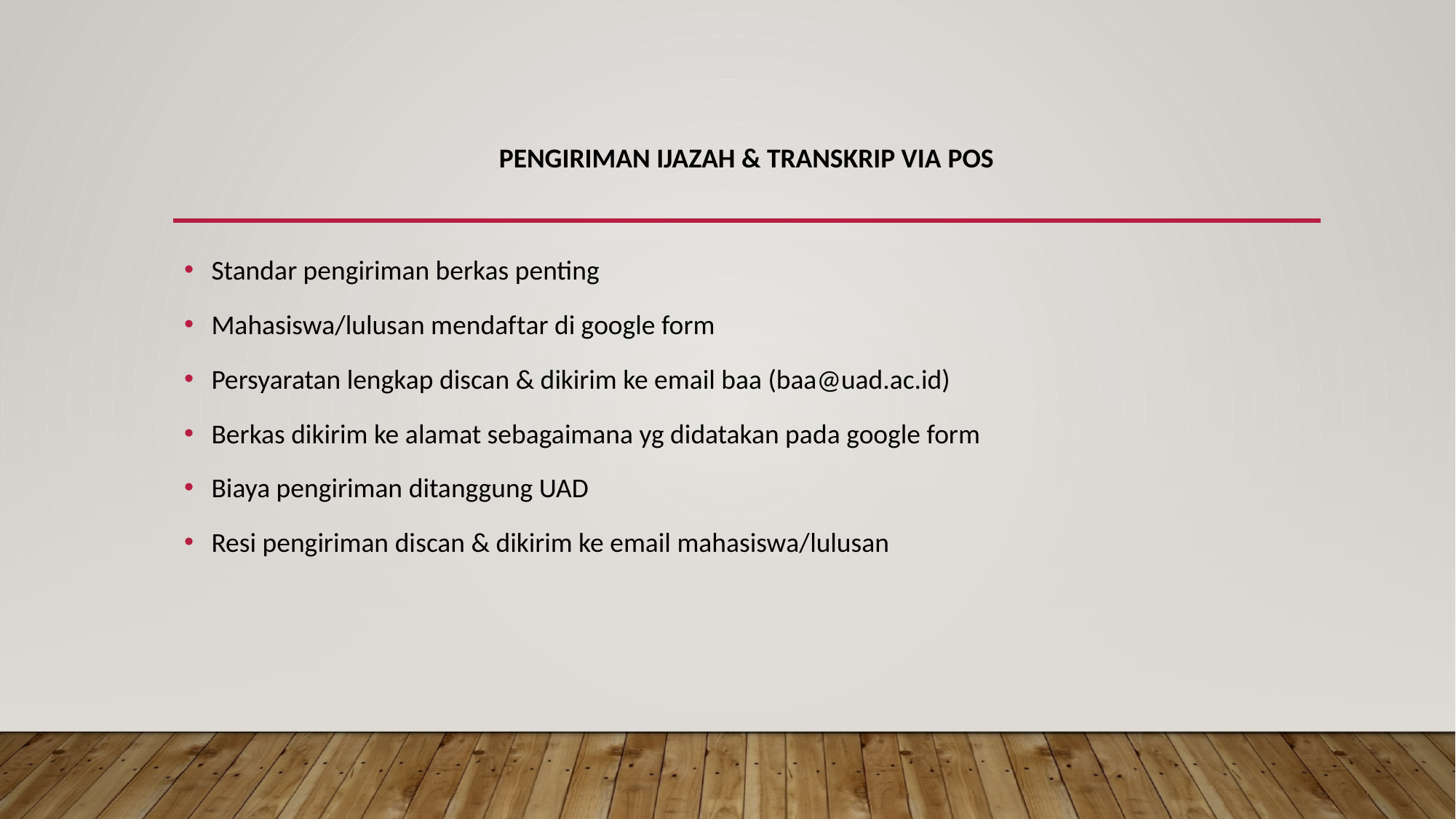

# Pengiriman Ijazah & Transkrip via POs
Standar pengiriman berkas penting
Mahasiswa/lulusan mendaftar di google form
Persyaratan lengkap discan & dikirim ke email baa (baa@uad.ac.id)
Berkas dikirim ke alamat sebagaimana yg didatakan pada google form
Biaya pengiriman ditanggung UAD
Resi pengiriman discan & dikirim ke email mahasiswa/lulusan